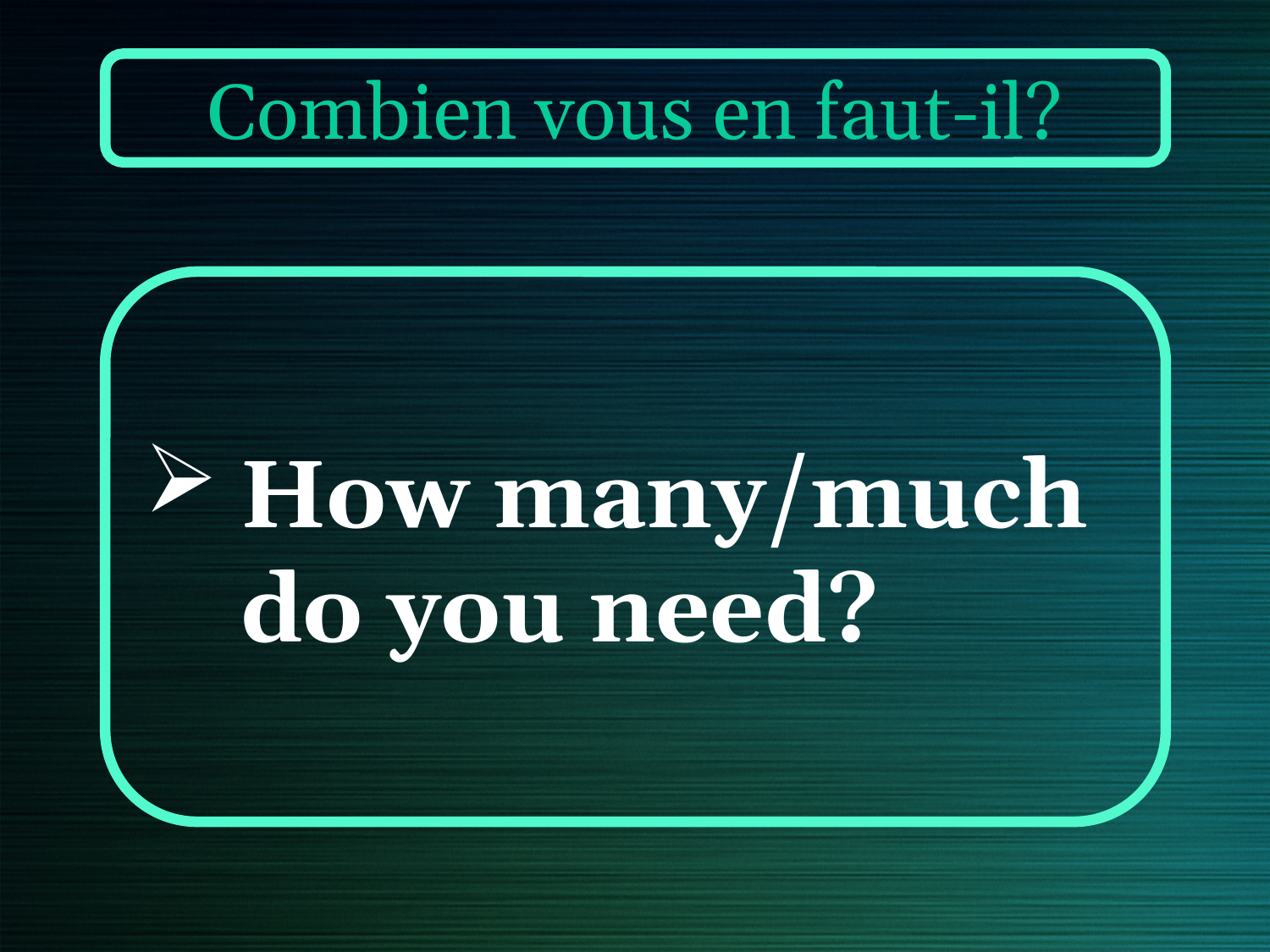

Combien vous en faut-il?
How many/much do you need?